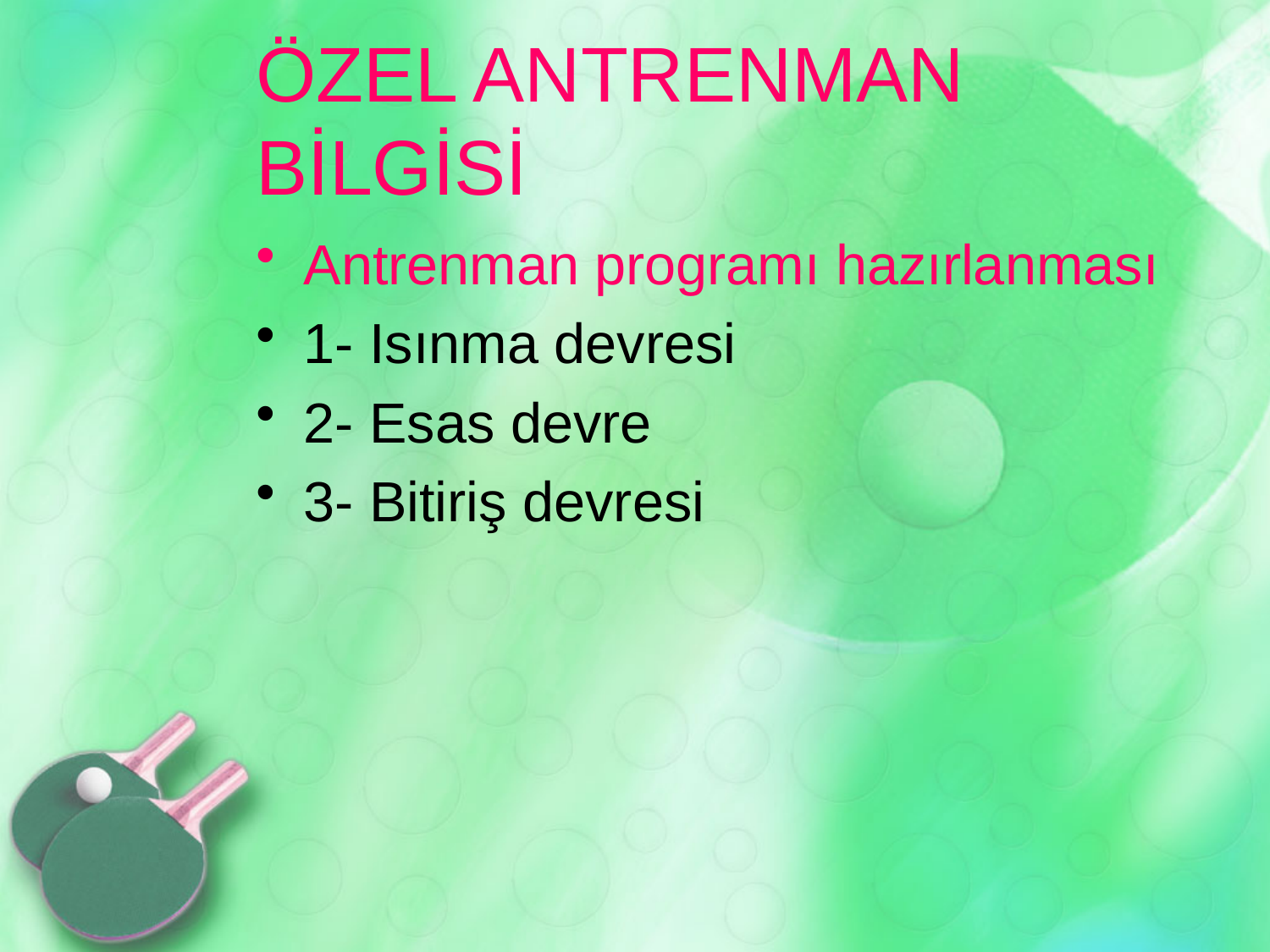

# ÖZEL ANTRENMAN BİLGİSİ
Antrenman programı hazırlanması
1- Isınma devresi
2- Esas devre
3- Bitiriş devresi